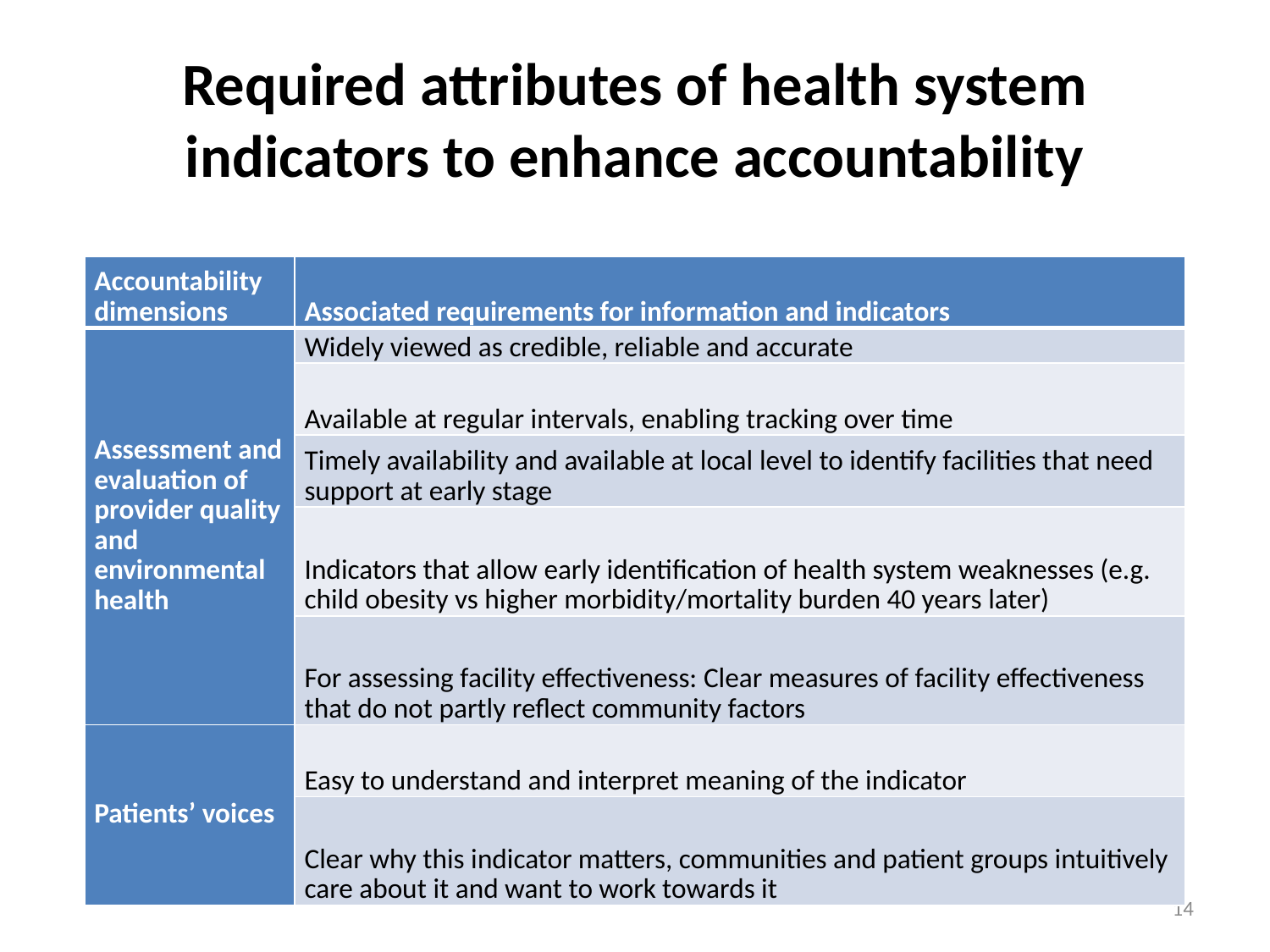

# Required attributes of health system indicators to enhance accountability
| Accountability dimensions | Associated requirements for information and indicators |
| --- | --- |
| Assessment and evaluation of provider quality and environmental health | Widely viewed as credible, reliable and accurate |
|  | Available at regular intervals, enabling tracking over time |
|  | Timely availability and available at local level to identify facilities that need support at early stage |
|  | Indicators that allow early identification of health system weaknesses (e.g. child obesity vs higher morbidity/mortality burden 40 years later) |
|  | For assessing facility effectiveness: Clear measures of facility effectiveness that do not partly reflect community factors |
| Patients’ voices | Easy to understand and interpret meaning of the indicator |
|  | Clear why this indicator matters, communities and patient groups intuitively care about it and want to work towards it |
14